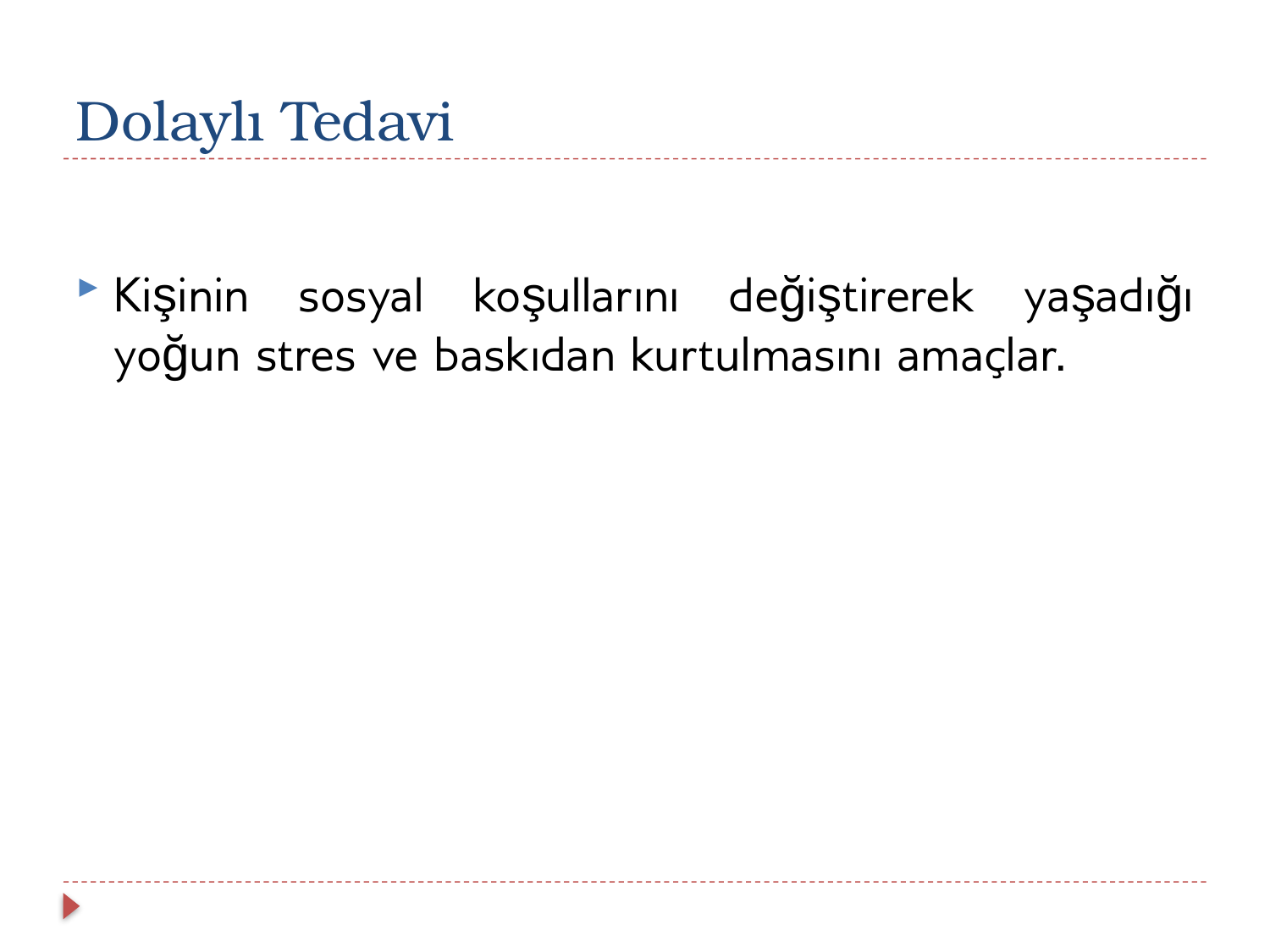

# Dolaylı Tedavi
Kişinin sosyal koşullarını değiştirerek yaşadığı yoğun stres ve baskıdan kurtulmasını amaçlar.